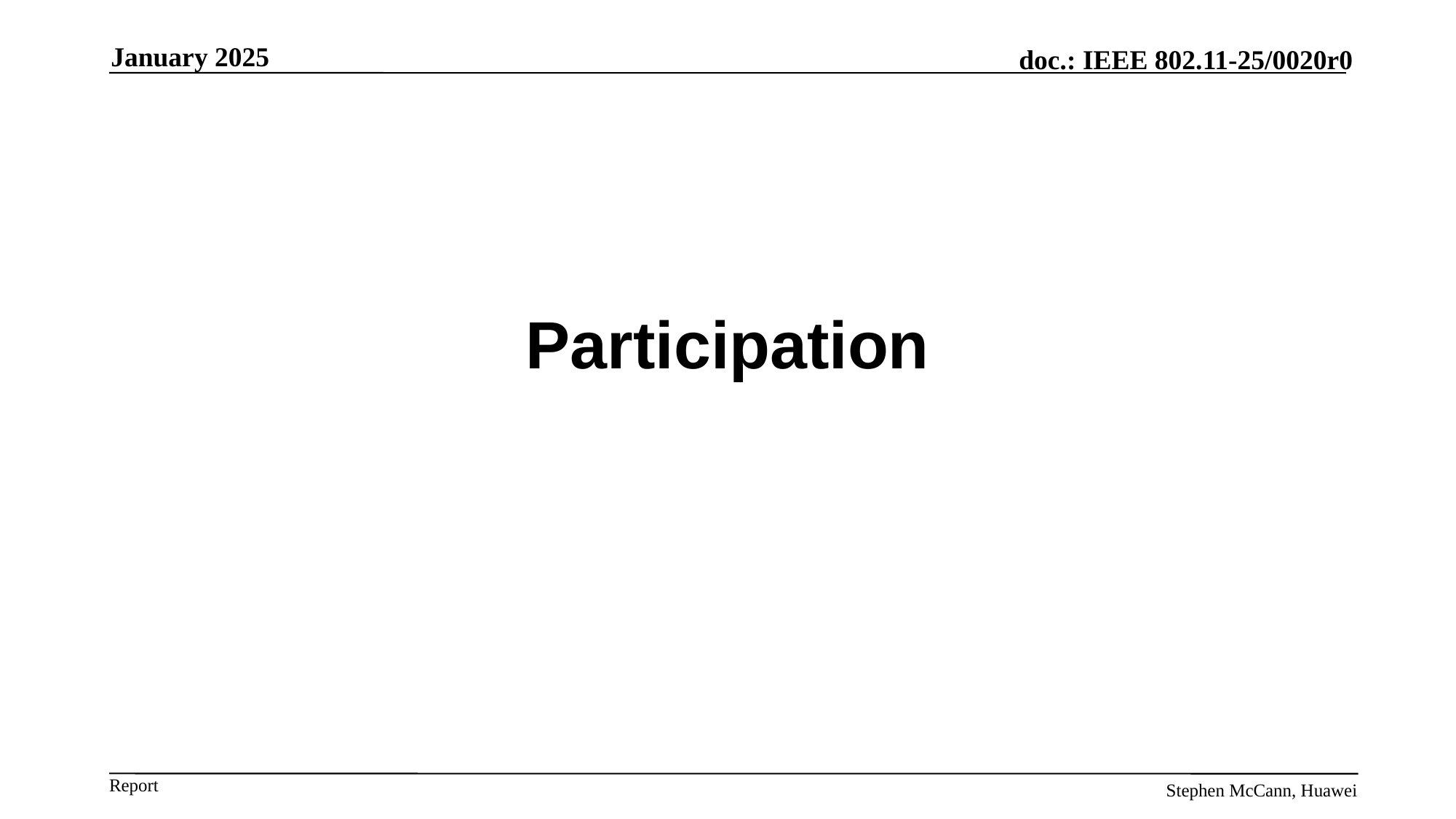

January 2025
# Participation
Stephen McCann, Huawei